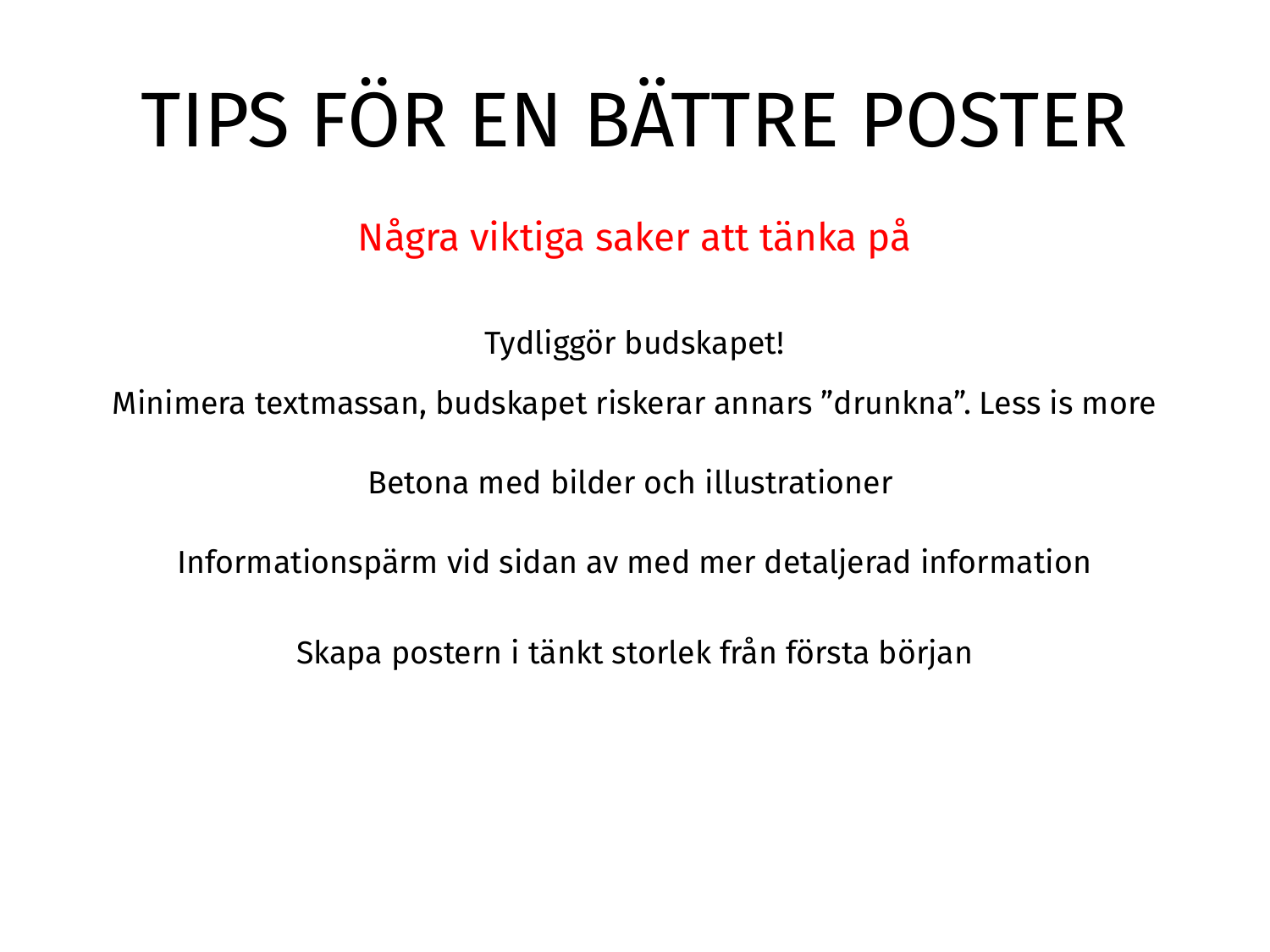

# TIPS FÖR EN BÄTTRE POSTER
Några viktiga saker att tänka på
Tydliggör budskapet!
Minimera textmassan, budskapet riskerar annars ”drunkna”. Less is more
Betona med bilder och illustrationer
Informationspärm vid sidan av med mer detaljerad information
Skapa postern i tänkt storlek från första början